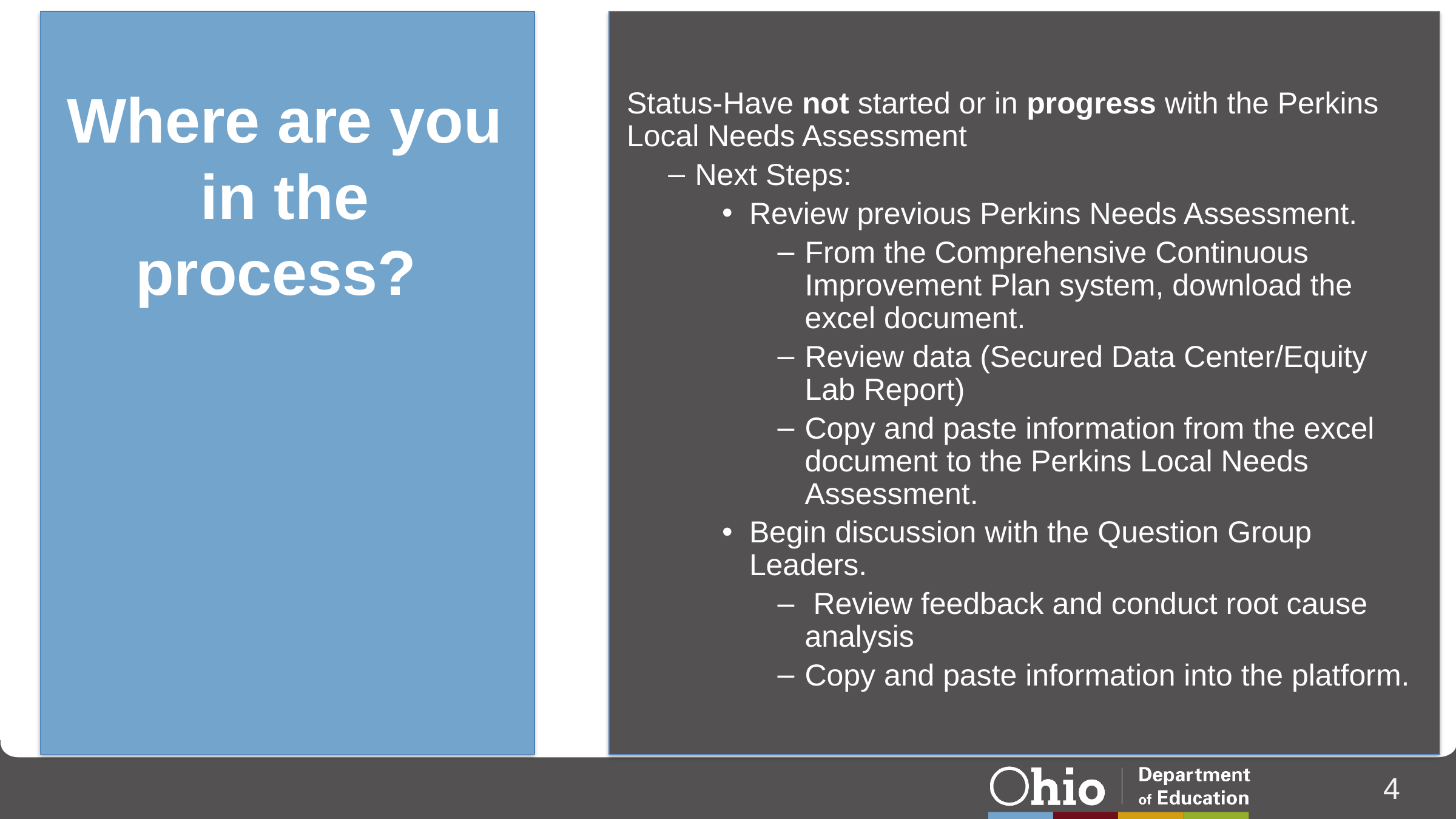

# Where are you in the process?
Status-Have not started or in progress with the Perkins Local Needs Assessment
Next Steps:
Review previous Perkins Needs Assessment.
From the Comprehensive Continuous Improvement Plan system, download the  excel document.
Review data (Secured Data Center/Equity Lab Report)
Copy and paste information from the excel document to the Perkins Local Needs Assessment.
Begin discussion with the Question Group Leaders.
 Review feedback and conduct root cause analysis
Copy and paste information into the platform.

4